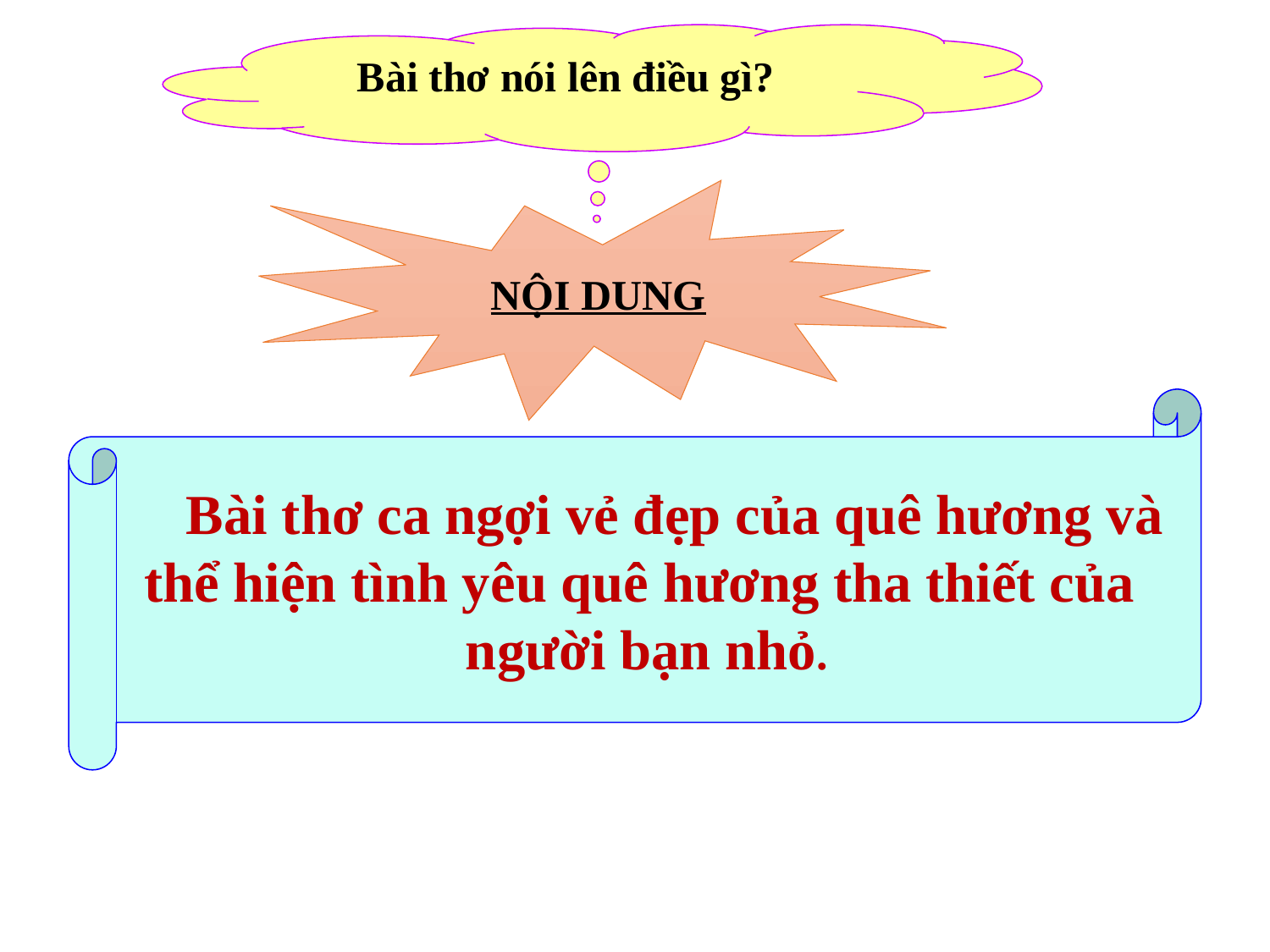

Bài thơ nói lên điều gì?
NỘI DUNG
     Bài thơ ca ngợi vẻ đẹp của quê hương và
thể hiện tình yêu quê hương tha thiết của
người bạn nhỏ.